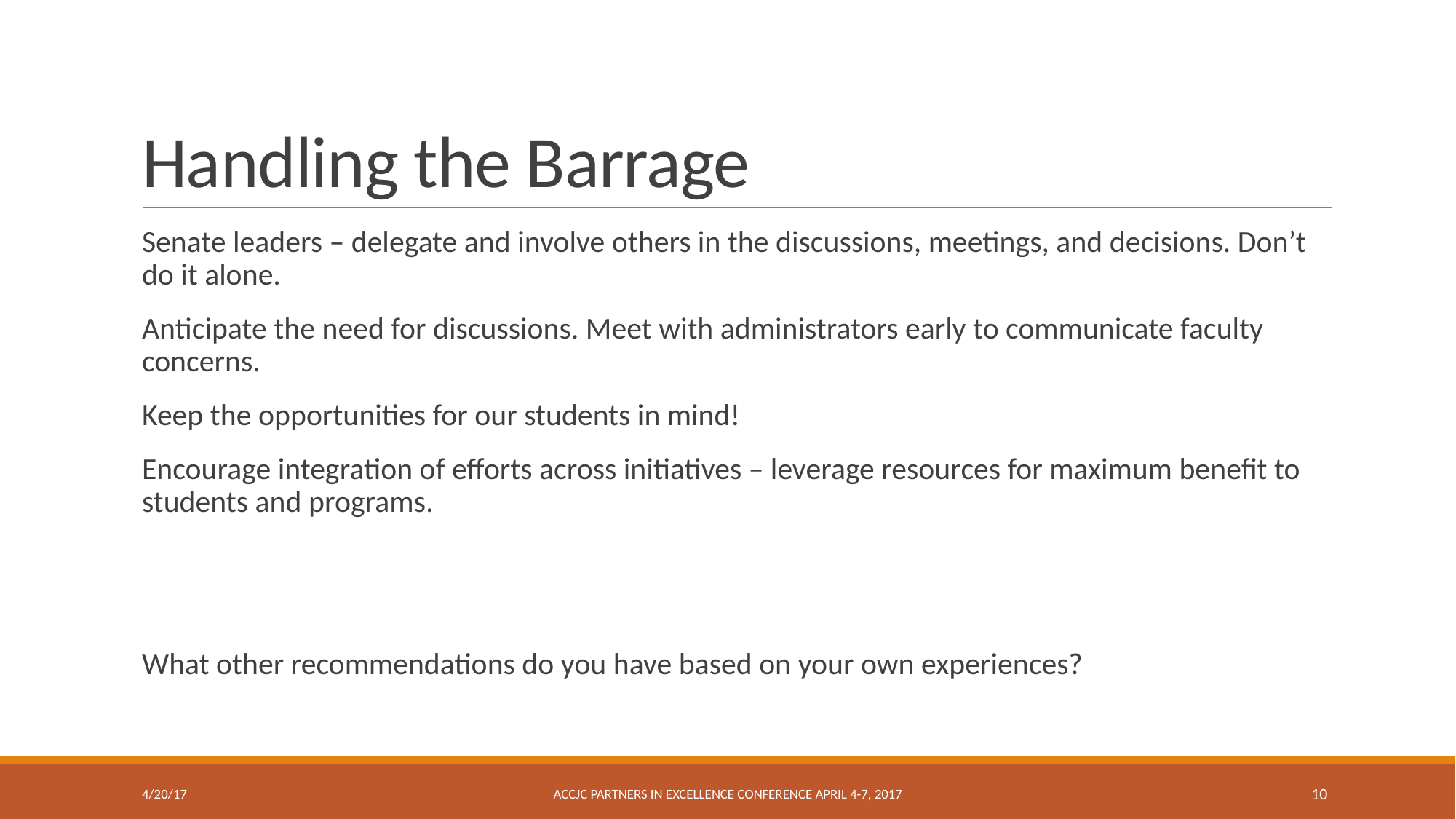

# Handling the Barrage
Senate leaders – delegate and involve others in the discussions, meetings, and decisions. Don’t do it alone.
Anticipate the need for discussions. Meet with administrators early to communicate faculty concerns.
Keep the opportunities for our students in mind!
Encourage integration of efforts across initiatives – leverage resources for maximum benefit to students and programs.

What other recommendations do you have based on your own experiences?

4/20/17
ACCJC Partners in Excellence Conference April 4-7, 2017
10